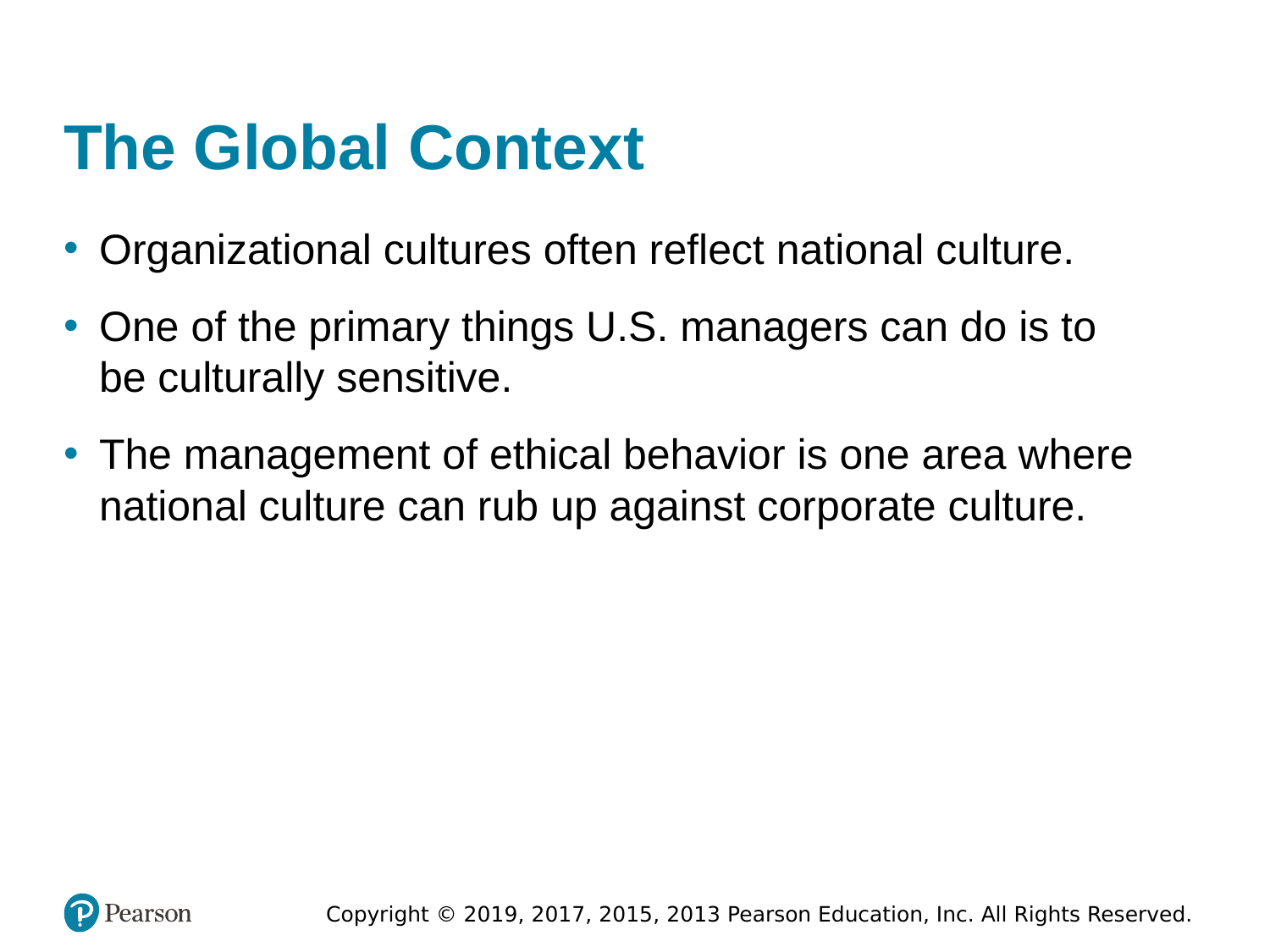

# The Global Context
Organizational cultures often reflect national culture.
One of the primary things U.S. managers can do is to be culturally sensitive.
The management of ethical behavior is one area where national culture can rub up against corporate culture.